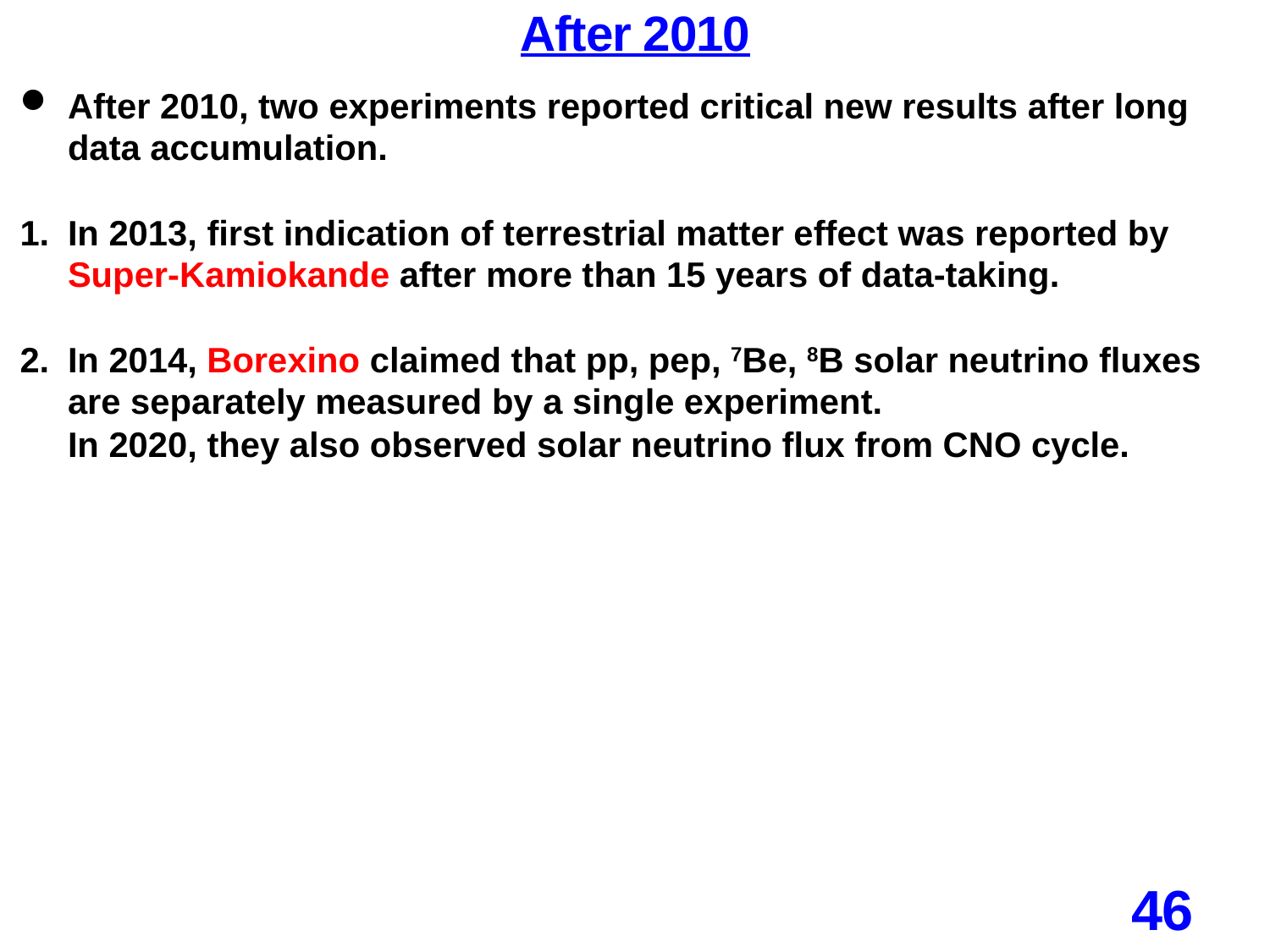

After 2010
After 2010, two experiments reported critical new results after long data accumulation.

In 2013, first indication of terrestrial matter effect was reported by Super-Kamiokande after more than 15 years of data-taking.

In 2014, Borexino claimed that pp, pep, 7Be, 8B solar neutrino fluxes are separately measured by a single experiment.
In 2020, they also observed solar neutrino flux from CNO cycle.
46